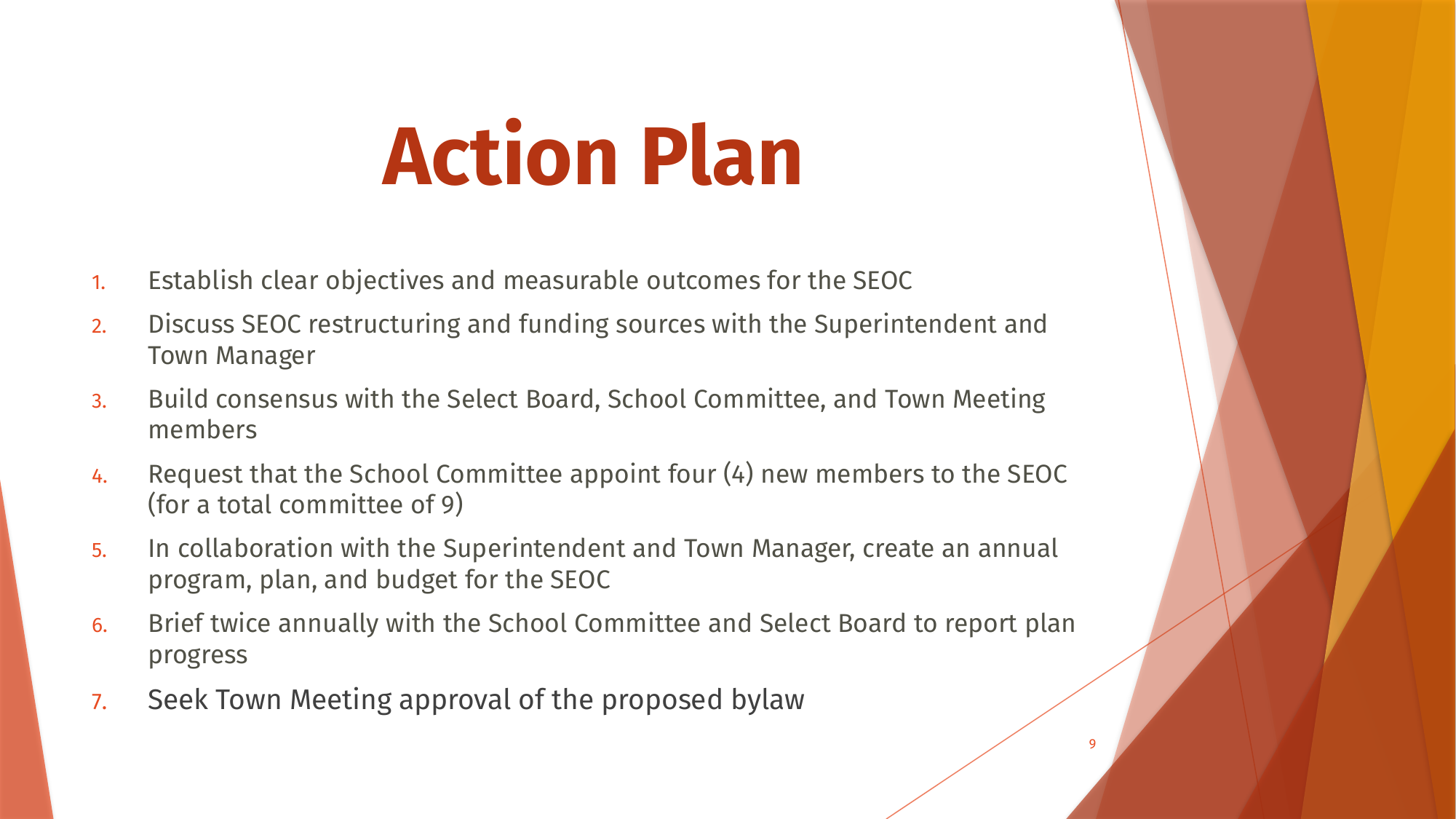

# Action Plan
Establish clear objectives and measurable outcomes for the SEOC
Discuss SEOC restructuring and funding sources with the Superintendent and Town Manager
Build consensus with the Select Board, School Committee, and Town Meeting members
Request that the School Committee appoint four (4) new members to the SEOC (for a total committee of 9)
In collaboration with the Superintendent and Town Manager, create an annual program, plan, and budget for the SEOC
Brief twice annually with the School Committee and Select Board to report plan progress
Seek Town Meeting approval of the proposed bylaw
9